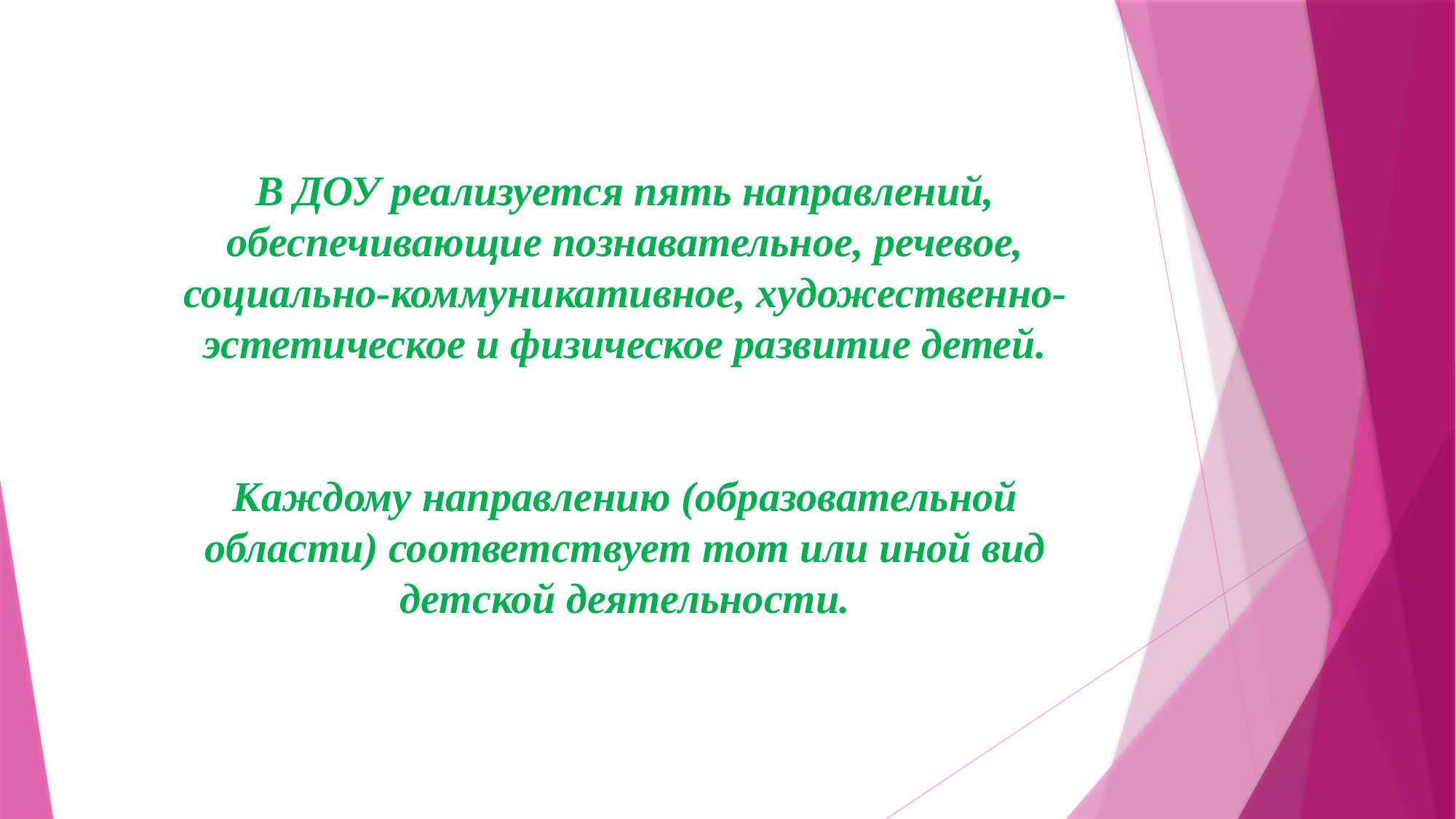

В ДОУ реализуется пять направлений,
обеспечивающие познавательное, речевое,
социально-коммуникативное, художественно-эстетическое и физическое развитие детей.

Каждому направлению (образовательной
области) соответствует тот или иной вид
детской деятельности.